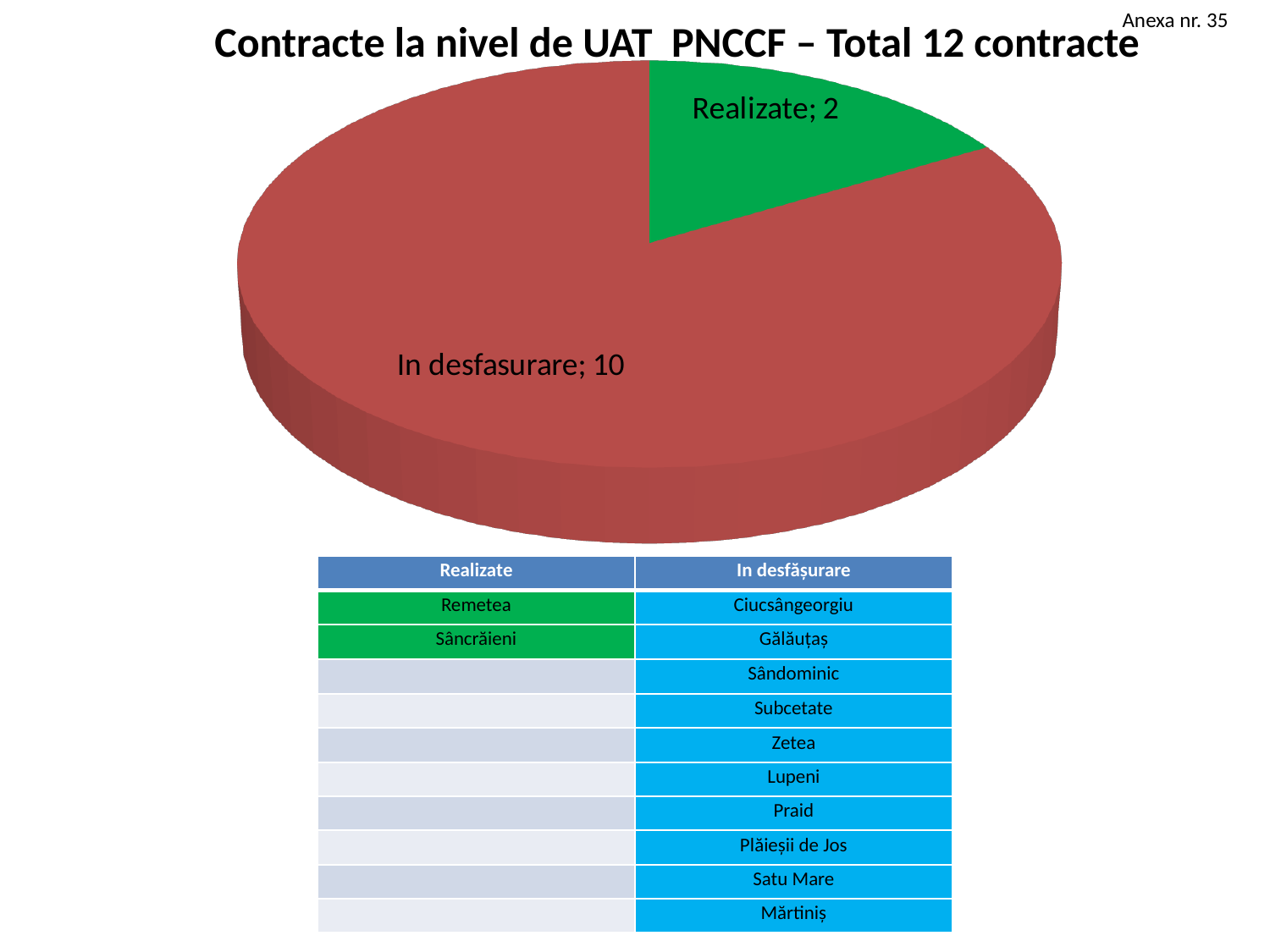

# Contracte la nivel de UAT  PNCCF – Total 12 contracte
Anexa nr. 35

[unsupported chart]

| Realizate | In desfășurare |
| --- | --- |
| Remetea | Ciucsângeorgiu |
| Sâncrăieni | Gălăuțaș |
|  | Sândominic |
|  | Subcetate |
|  | Zetea |
|  | Lupeni |
|  | Praid |
|  | Plăieșii de Jos |
|  | Satu Mare |
|  | Mărtiniș |